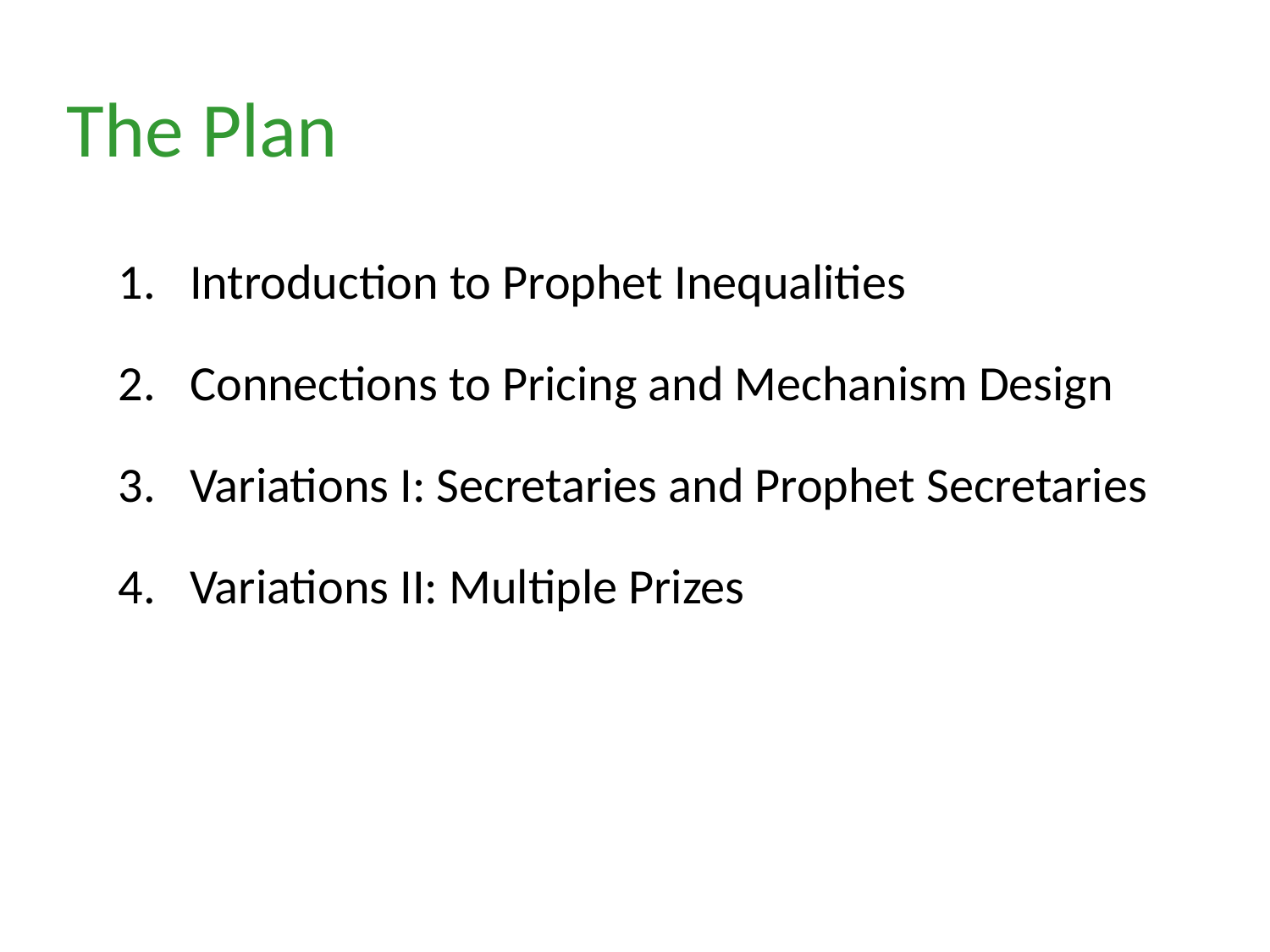

The Plan
Introduction to Prophet Inequalities
Connections to Pricing and Mechanism Design
Variations I: Secretaries and Prophet Secretaries
Variations II: Multiple Prizes